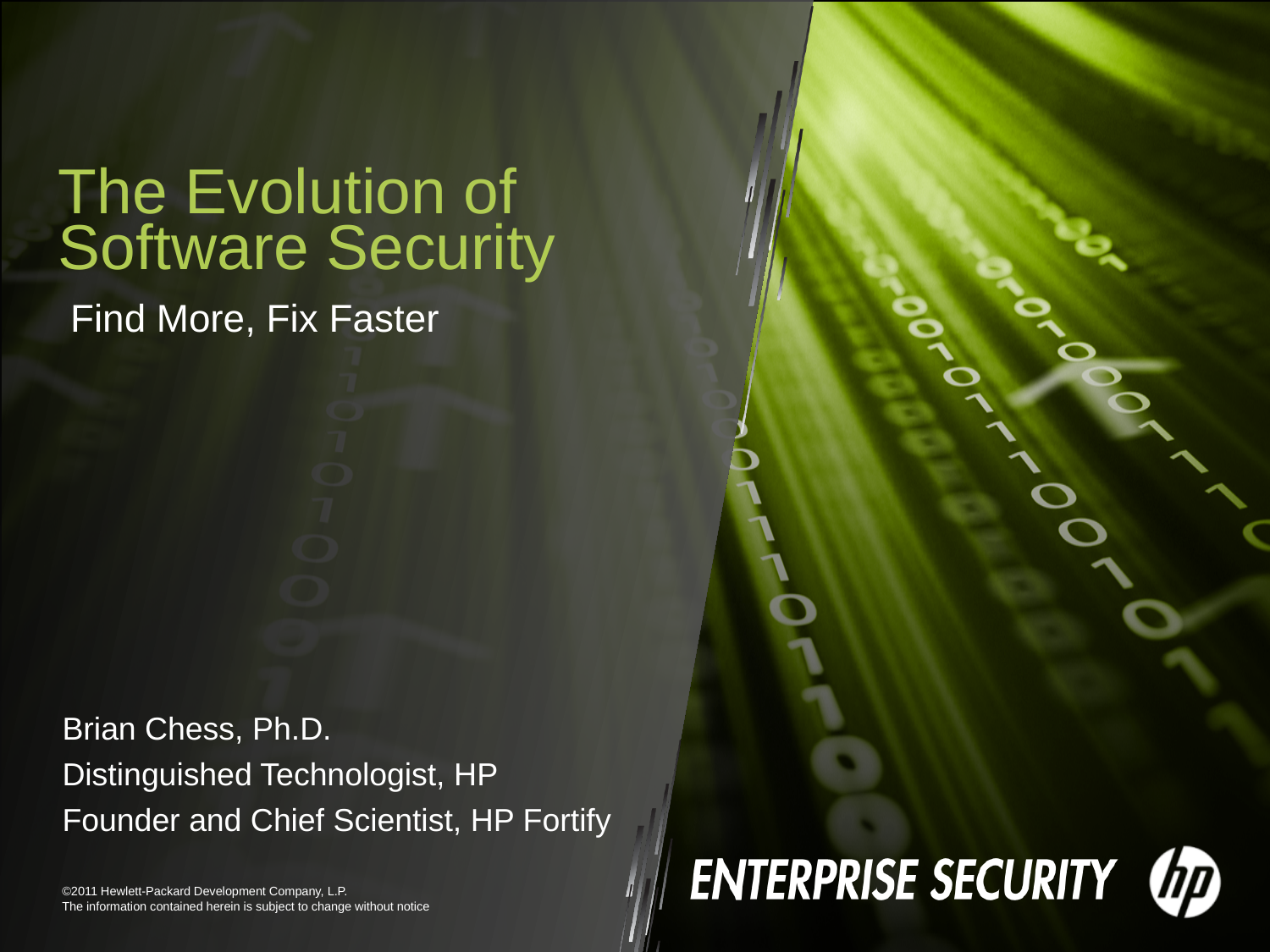

# The Evolution of Software Security
Find More, Fix Faster
Brian Chess, Ph.D.
Distinguished Technologist, HP
Founder and Chief Scientist, HP Fortify